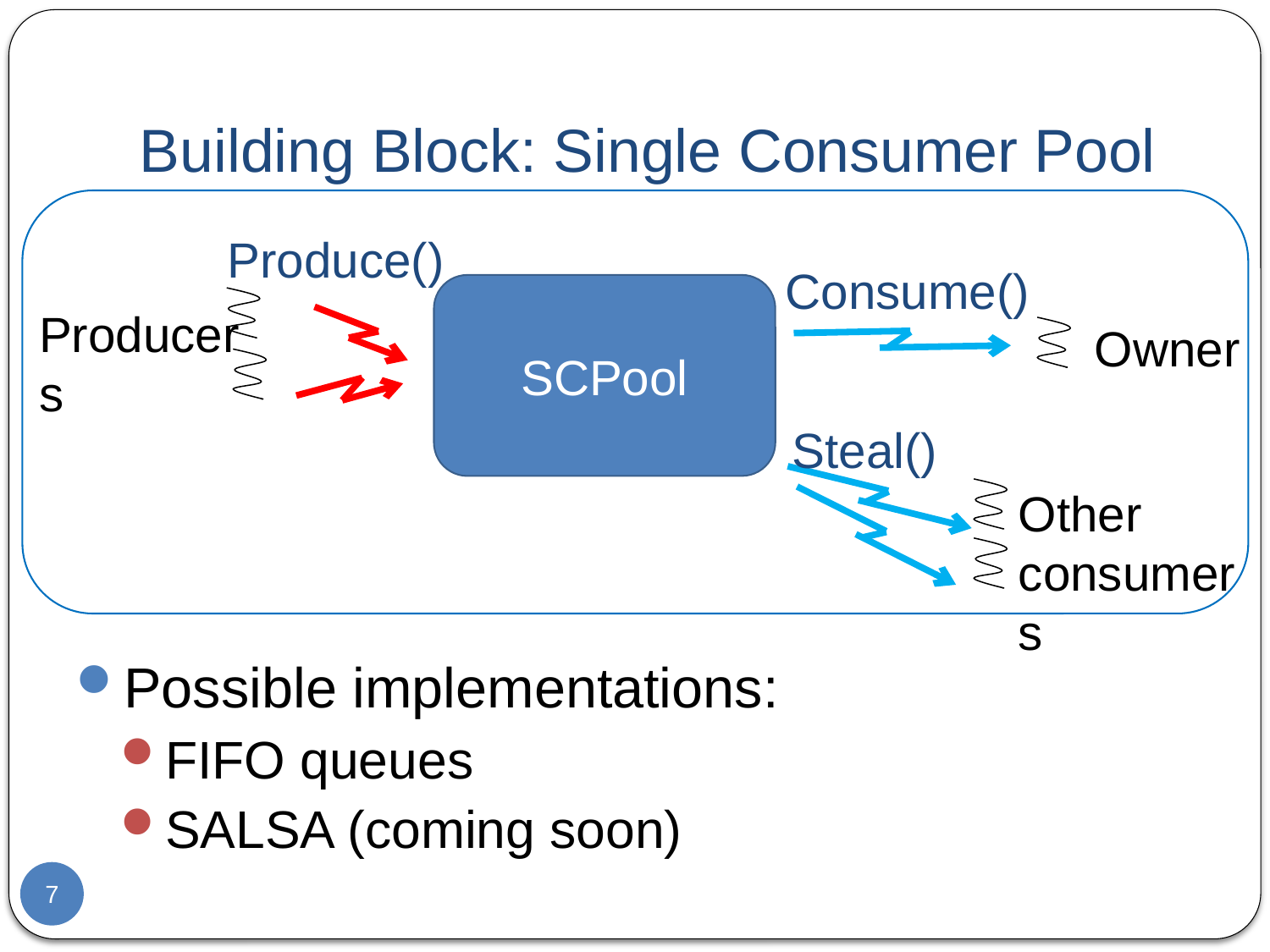

# Building Block: Single Consumer Pool

Produce()
Consume()
Producers
SCPool

Owner

Steal()
Other consumers

Possible implementations:
FIFO queues
SALSA (coming soon)

7